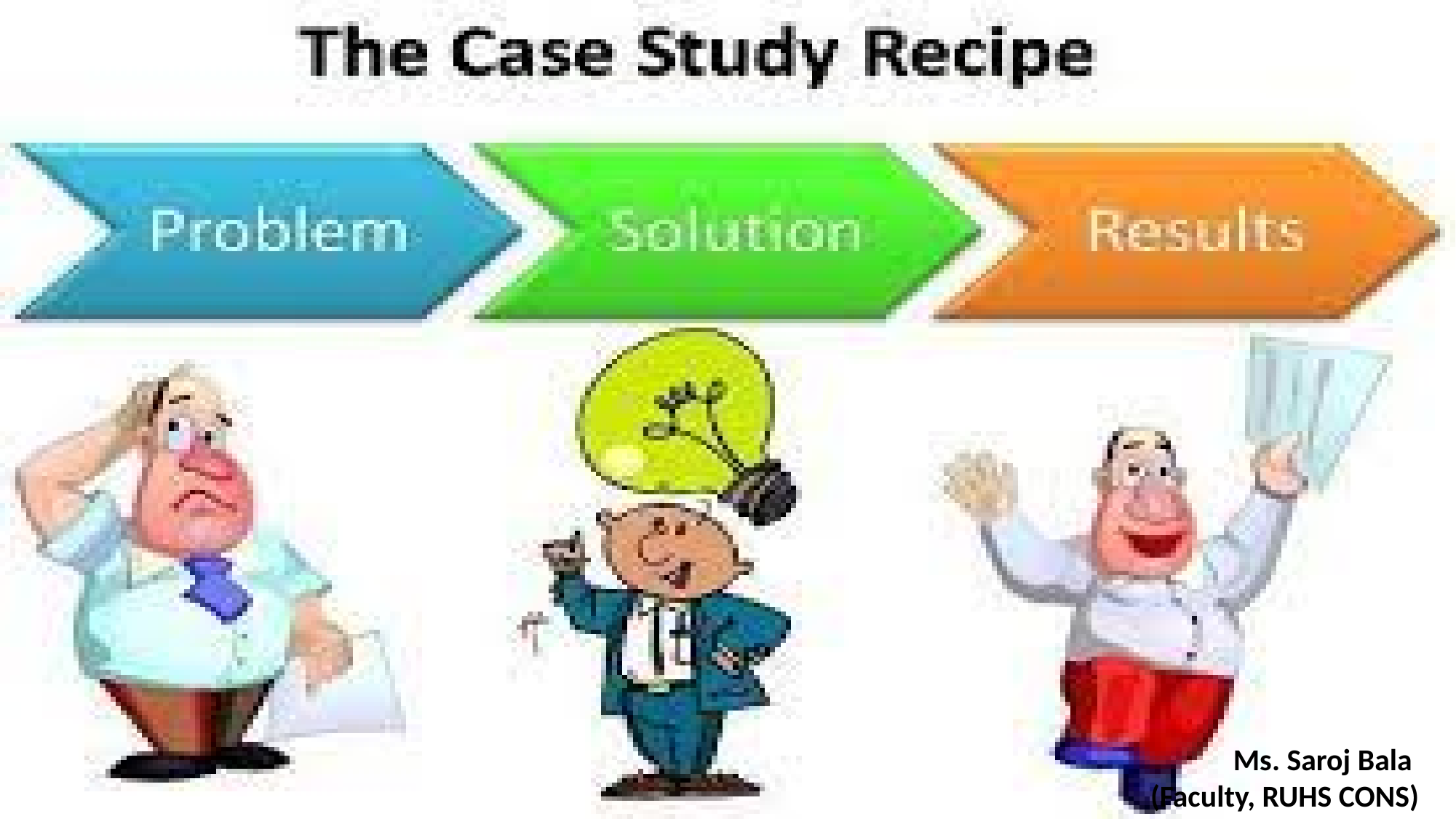

#

Ms. Saroj Bala
(Faculty, RUHS CONS)